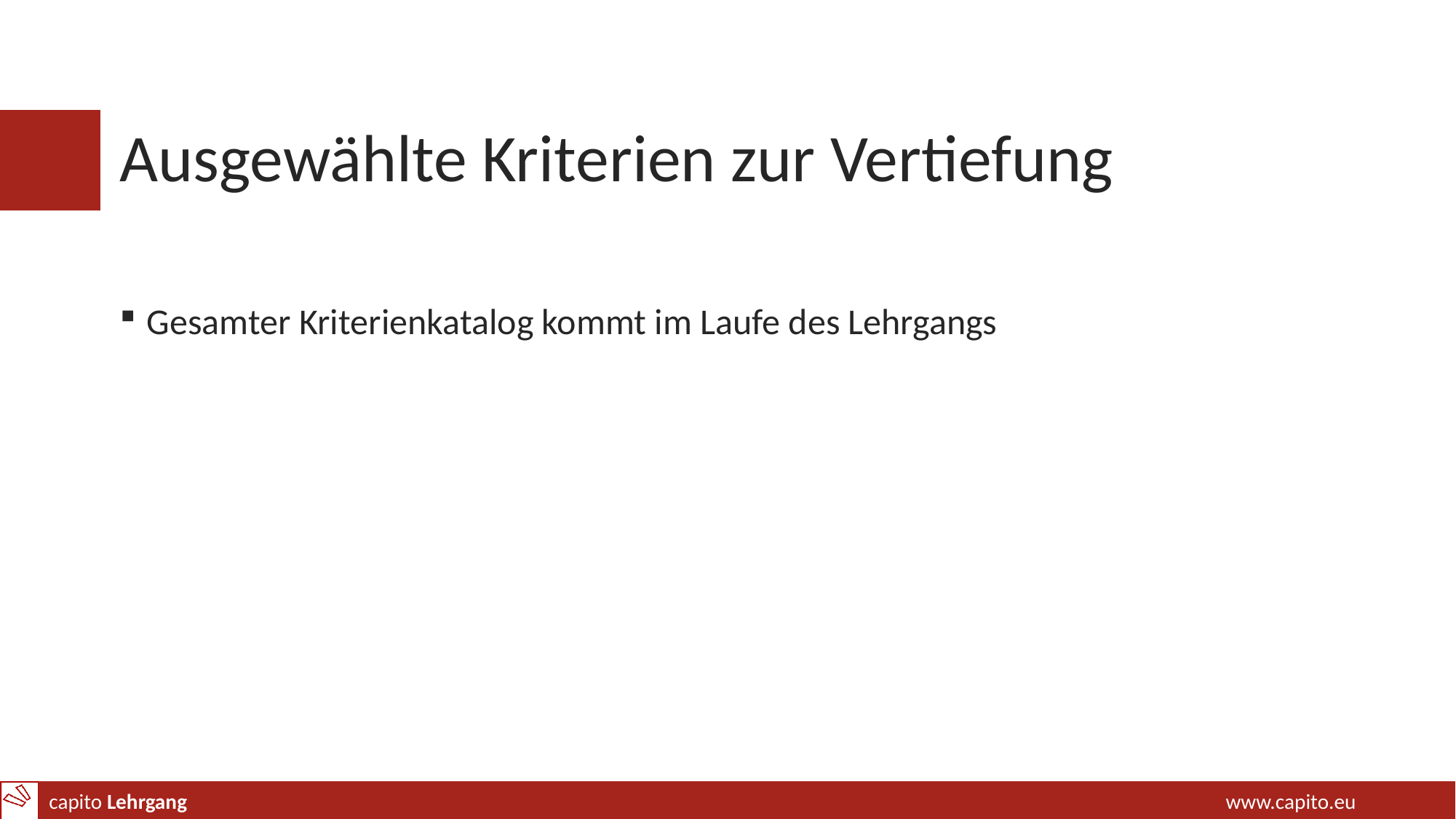

# Ausgewählte Kriterien zur Vertiefung
Gesamter Kriterienkatalog kommt im Laufe des Lehrgangs